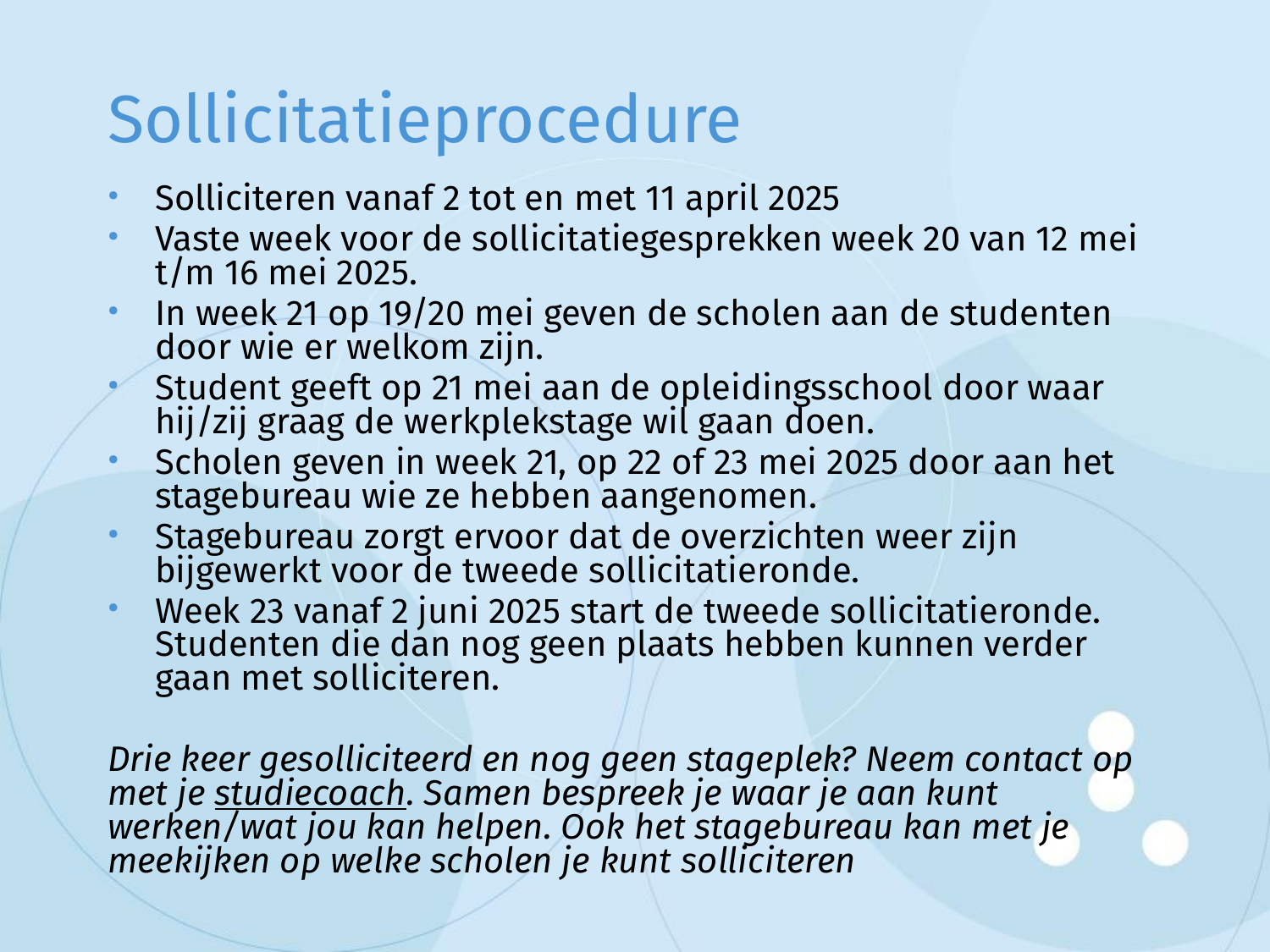

# Sollicitatieprocedure
Solliciteren vanaf 2 tot en met 11 april 2025
Vaste week voor de sollicitatiegesprekken week 20 van 12 mei t/m 16 mei 2025.
In week 21 op 19/20 mei geven de scholen aan de studenten door wie er welkom zijn.
Student geeft op 21 mei aan de opleidingsschool door waar hij/zij graag de werkplekstage wil gaan doen.
Scholen geven in week 21, op 22 of 23 mei 2025 door aan het stagebureau wie ze hebben aangenomen.
Stagebureau zorgt ervoor dat de overzichten weer zijn bijgewerkt voor de tweede sollicitatieronde.
Week 23 vanaf 2 juni 2025 start de tweede sollicitatieronde. Studenten die dan nog geen plaats hebben kunnen verder gaan met solliciteren.

Drie keer gesolliciteerd en nog geen stageplek? Neem contact op met je studiecoach. Samen bespreek je waar je aan kunt werken/wat jou kan helpen. Ook het stagebureau kan met je meekijken op welke scholen je kunt solliciteren